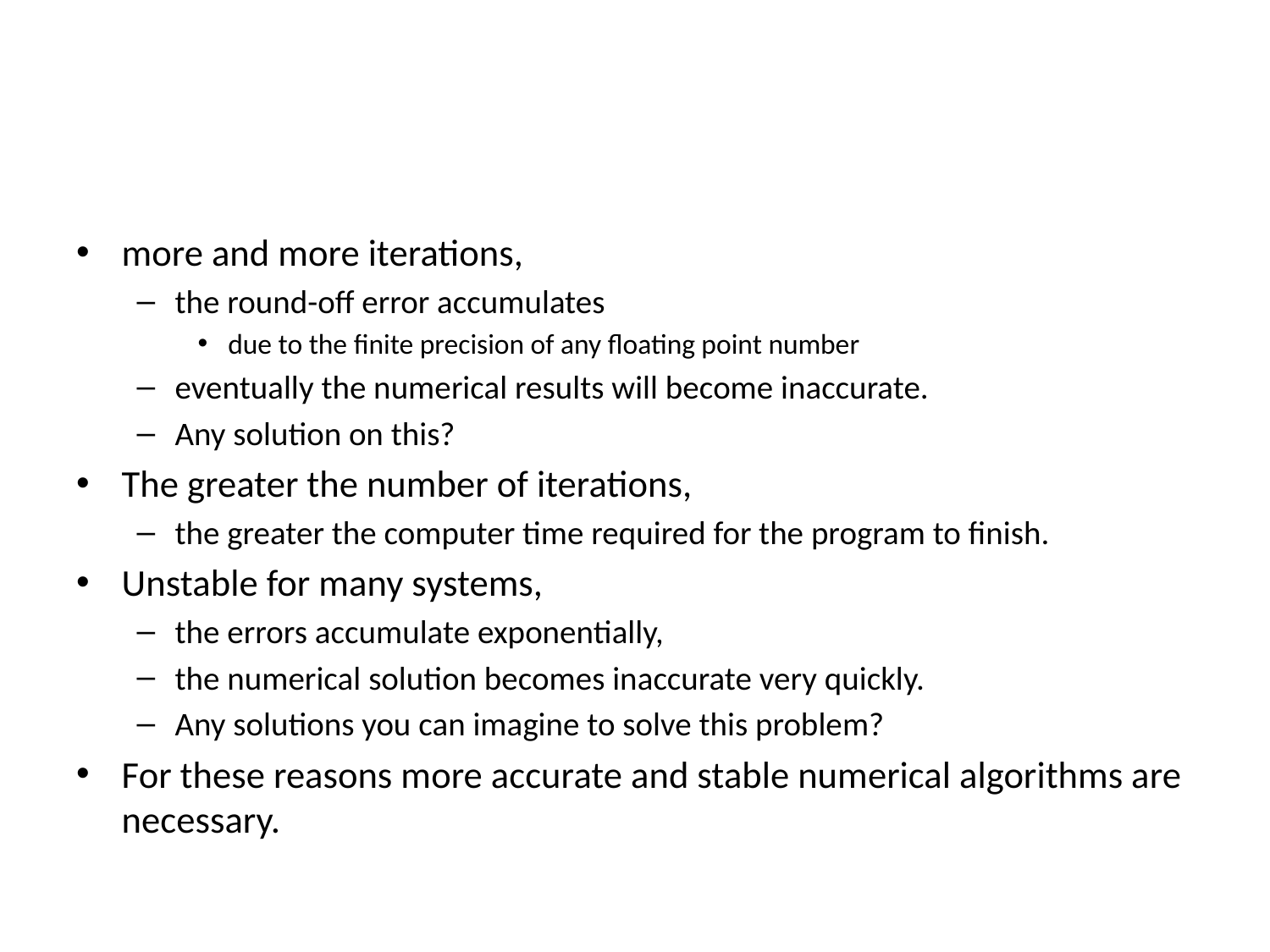

#
more and more iterations,
the round-off error accumulates
due to the finite precision of any floating point number
eventually the numerical results will become inaccurate.
Any solution on this?
The greater the number of iterations,
the greater the computer time required for the program to finish.
Unstable for many systems,
the errors accumulate exponentially,
the numerical solution becomes inaccurate very quickly.
Any solutions you can imagine to solve this problem?
For these reasons more accurate and stable numerical algorithms are necessary.